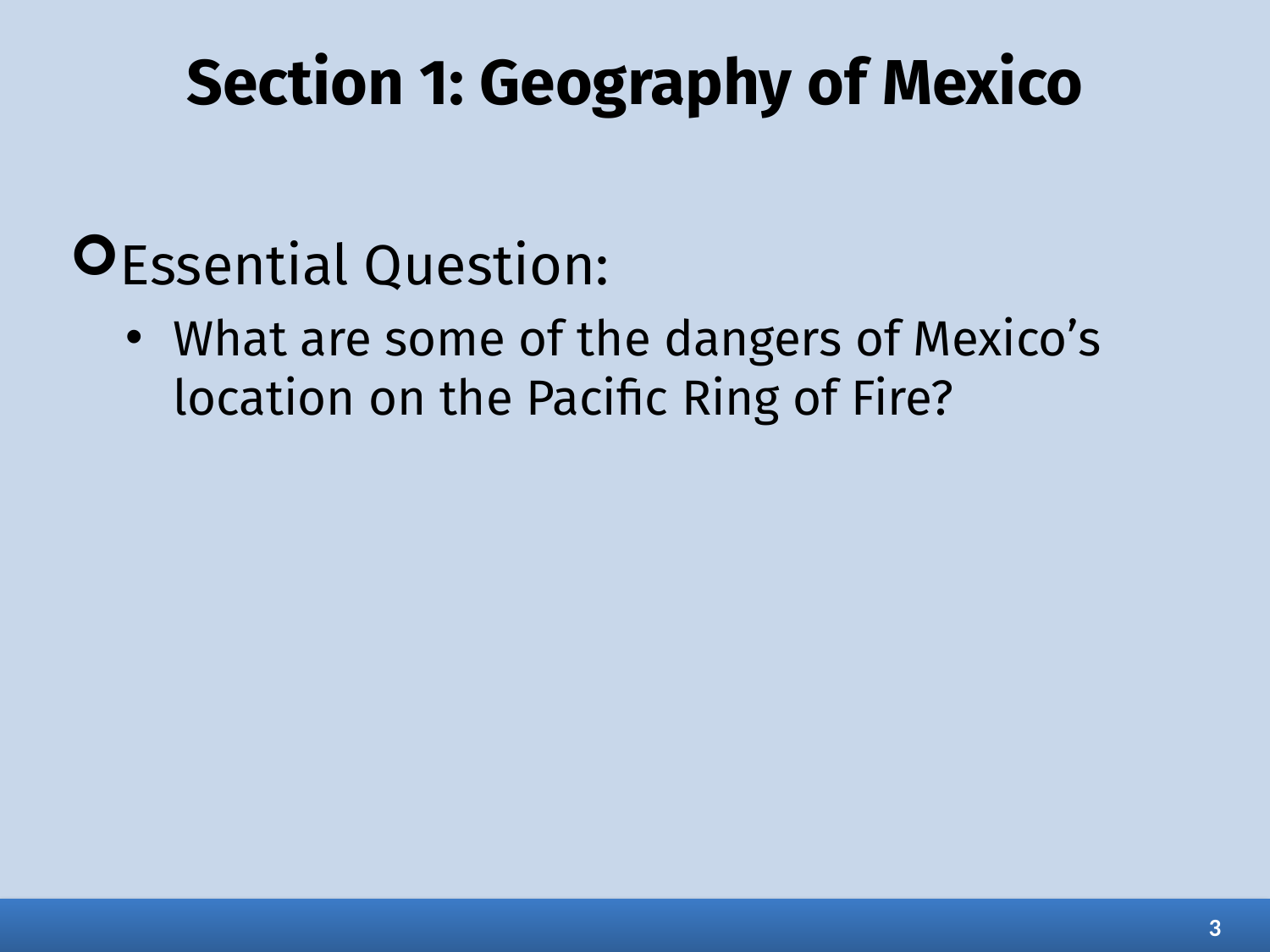

# Section 1: Geography of Mexico
Essential Question:
What are some of the dangers of Mexico’s location on the Pacific Ring of Fire?
3